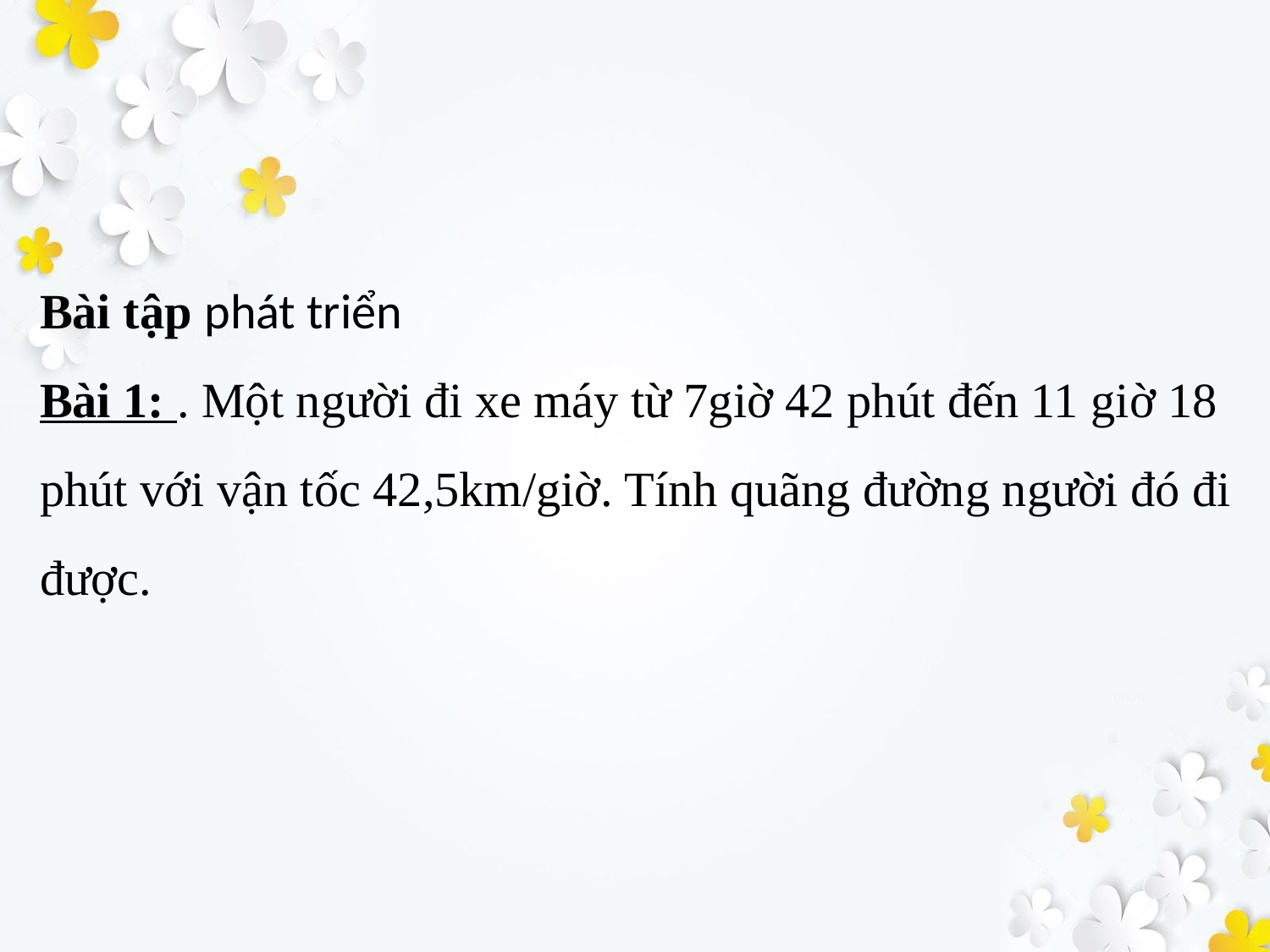

# Bài tập phát triển Bài 1: . Một người đi xe máy từ 7giờ 42 phút đến 11 giờ 18 phút với vận tốc 42,5km/giờ. Tính quãng đường người đó đi được.